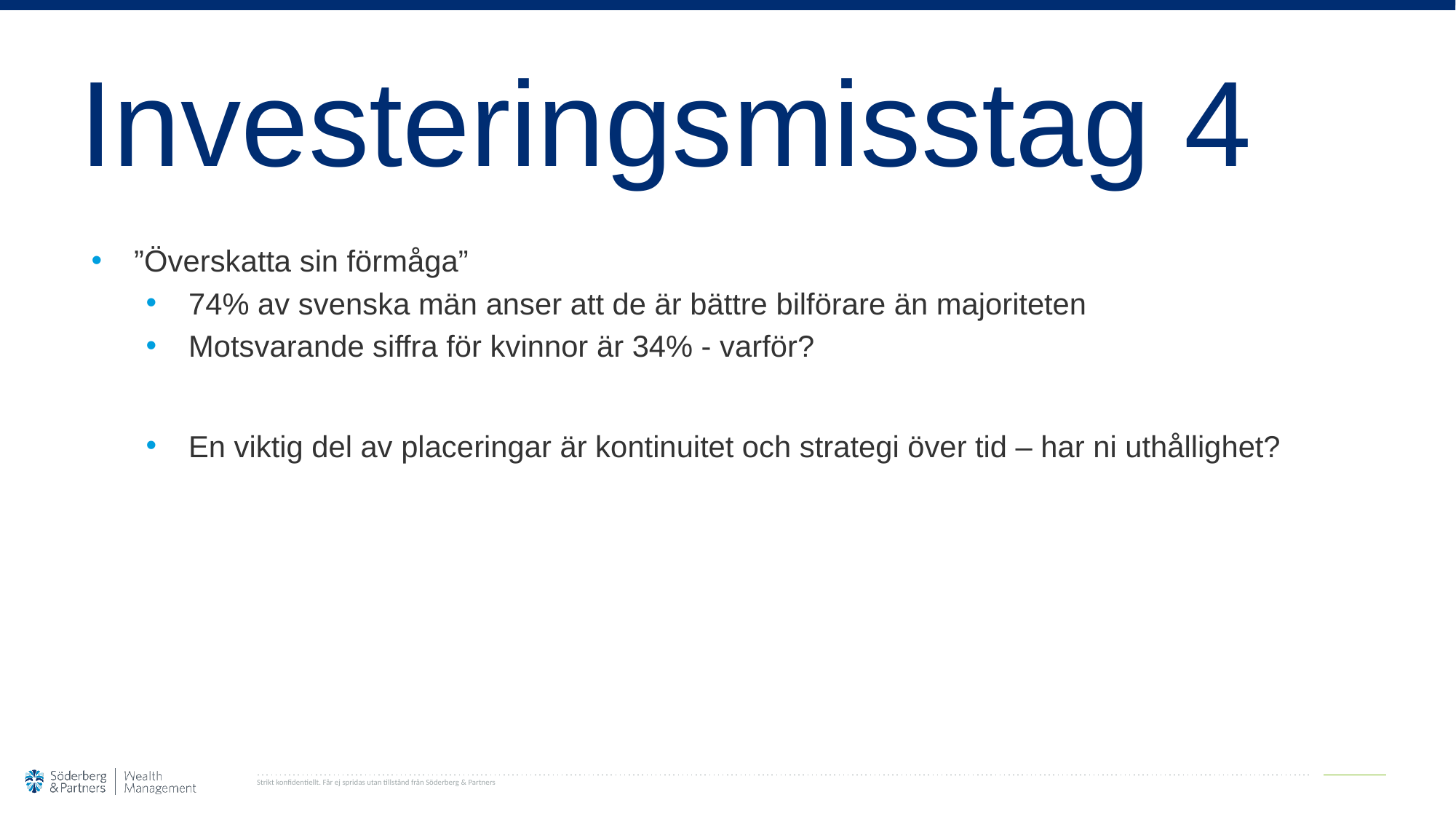

# Investeringsmisstag 4
”Överskatta sin förmåga”
74% av svenska män anser att de är bättre bilförare än majoriteten
Motsvarande siffra för kvinnor är 34% - varför?

En viktig del av placeringar är kontinuitet och strategi över tid – har ni uthållighet?